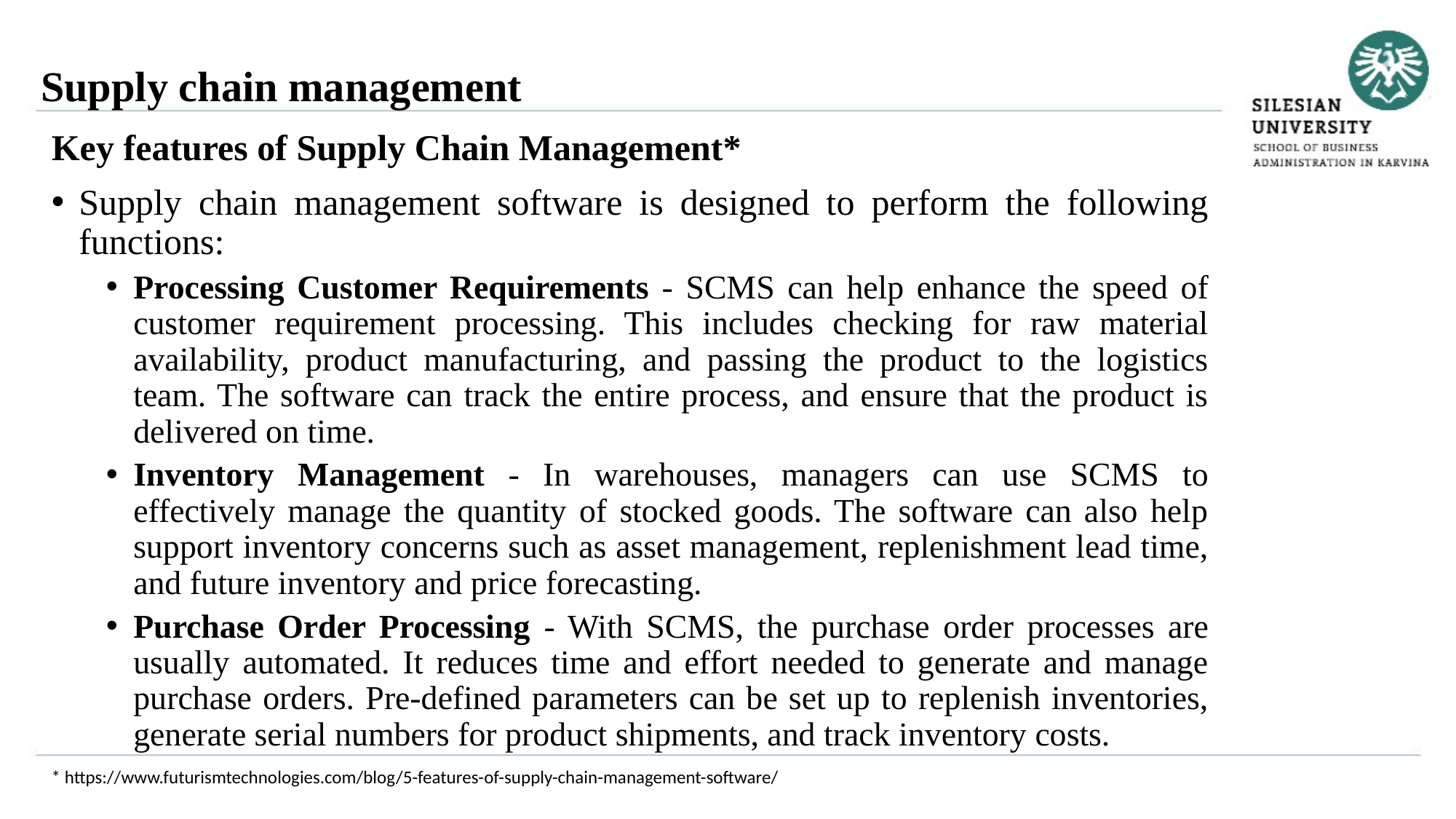

Supply chain management

Key features of Supply Chain Management*
Supply chain management software is designed to perform the following functions:
Processing Customer Requirements - SCMS can help enhance the speed of customer requirement processing. This includes checking for raw material availability, product manufacturing, and passing the product to the logistics team. The software can track the entire process, and ensure that the product is delivered on time.
Inventory Management - In warehouses, managers can use SCMS to effectively manage the quantity of stocked goods. The software can also help support inventory concerns such as asset management, replenishment lead time, and future inventory and price forecasting.
Purchase Order Processing - With SCMS, the purchase order processes are usually automated. It reduces time and effort needed to generate and manage purchase orders. Pre-defined parameters can be set up to replenish inventories, generate serial numbers for product shipments, and track inventory costs.
* https://www.futurismtechnologies.com/blog/5-features-of-supply-chain-management-software/